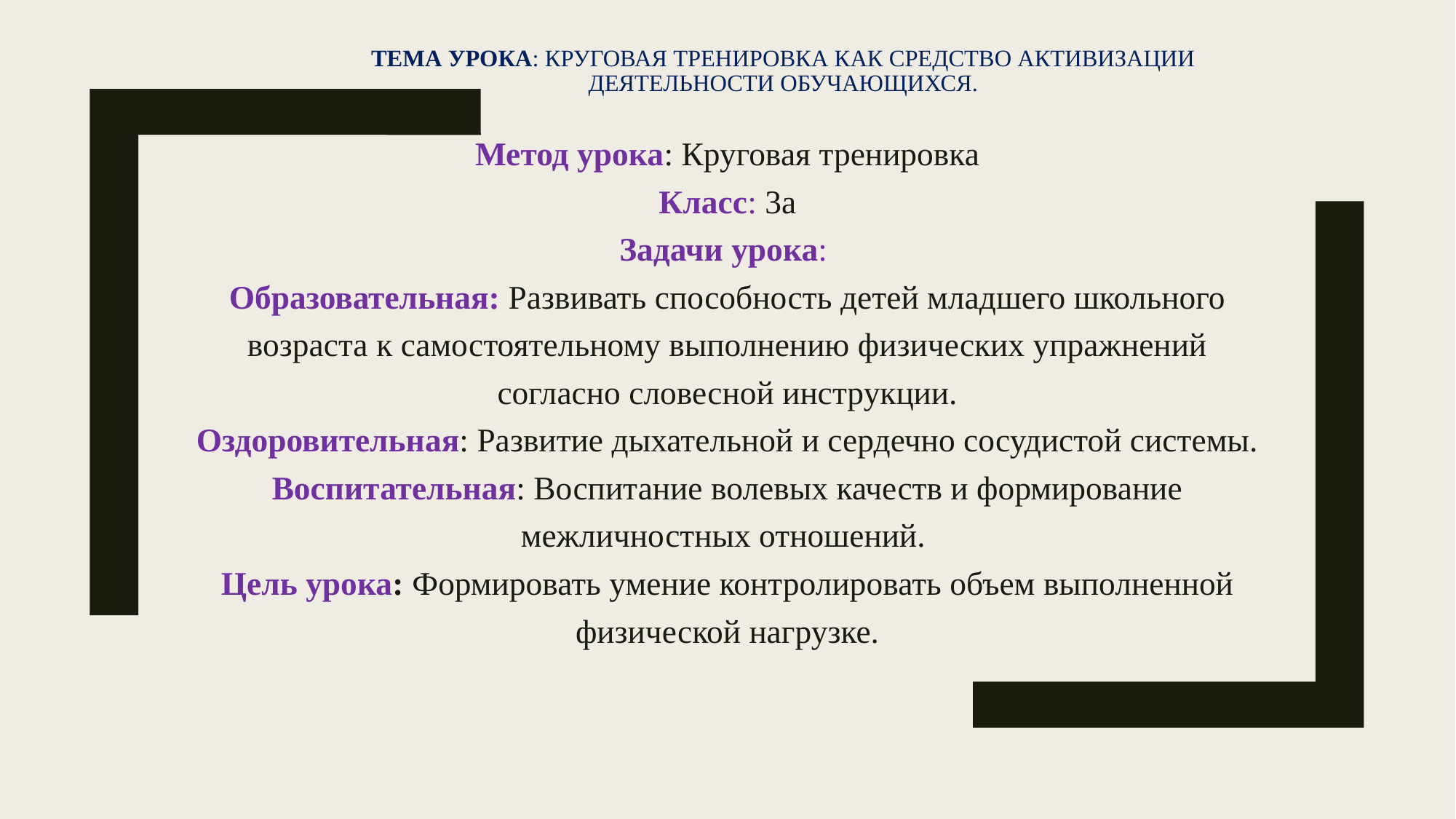

# Тема урока: Круговая тренировка как средство активизации деятельности обучающихся.
Метод урока: Круговая тренировка
Класс: 3а
Задачи урока:
Образовательная: Развивать способность детей младшего школьного возраста к самостоятельному выполнению физических упражнений согласно словесной инструкции.
Оздоровительная: Развитие дыхательной и сердечно сосудистой системы.
Воспитательная: Воспитание волевых качеств и формирование межличностных отношений.
Цель урока: Формировать умение контролировать объем выполненной физической нагрузке.